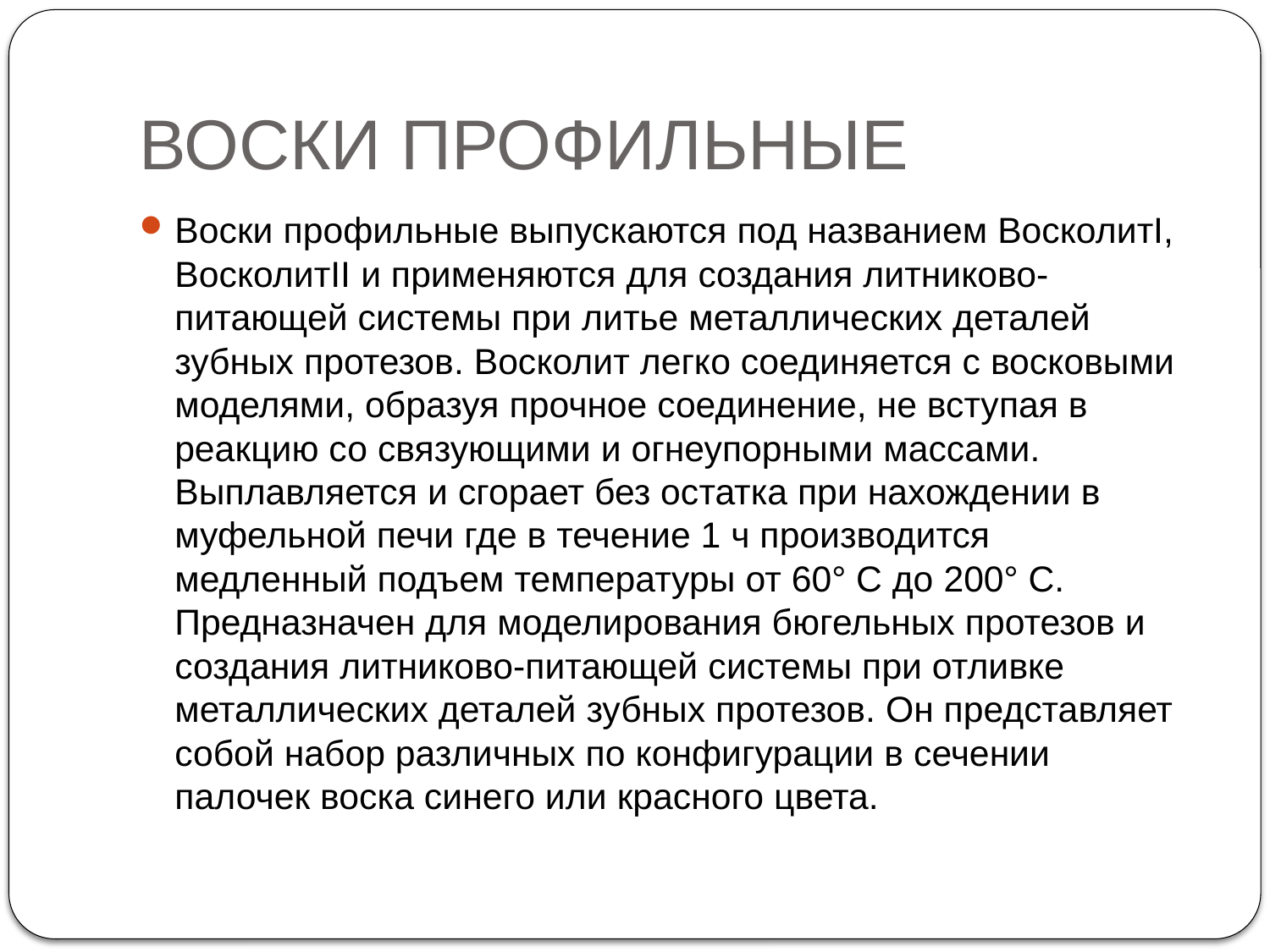

# ВОСКИ ПРОФИЛЬНЫЕ
Воски профильные выпускаются под названием ВосколитI, ВосколитII и применяются для создания литниково-питающей системы при литье металлических деталей зубных протезов. Восколит легко соединяется с восковыми моделями, образуя прочное соединение, не вступая в реакцию со связующими и огнеупорными массами. Выплавляется и сгорает без остатка при нахождении в муфельной печи где в течение 1 ч производится медленный подъем температуры от 60° С до 200° С. Предназначен для моделирования бюгельных протезов и создания литниково-питающей системы при отливке металлических деталей зубных протезов. Он представляет собой набор различных по конфигурации в сечении палочек воска синего или красного цвета.